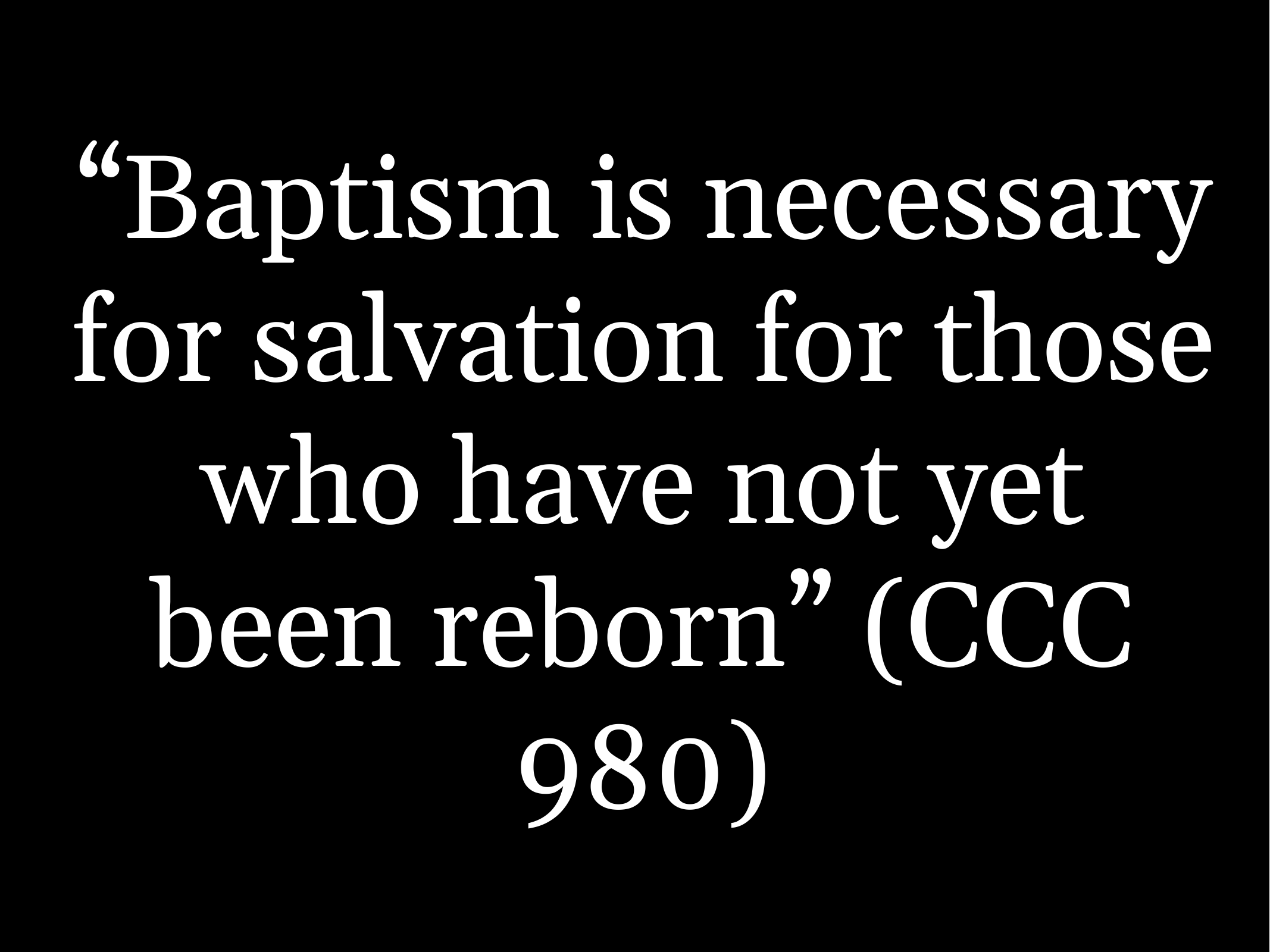

# “Baptism is necessary for salvation for those who have not yet been reborn” (CCC 980)